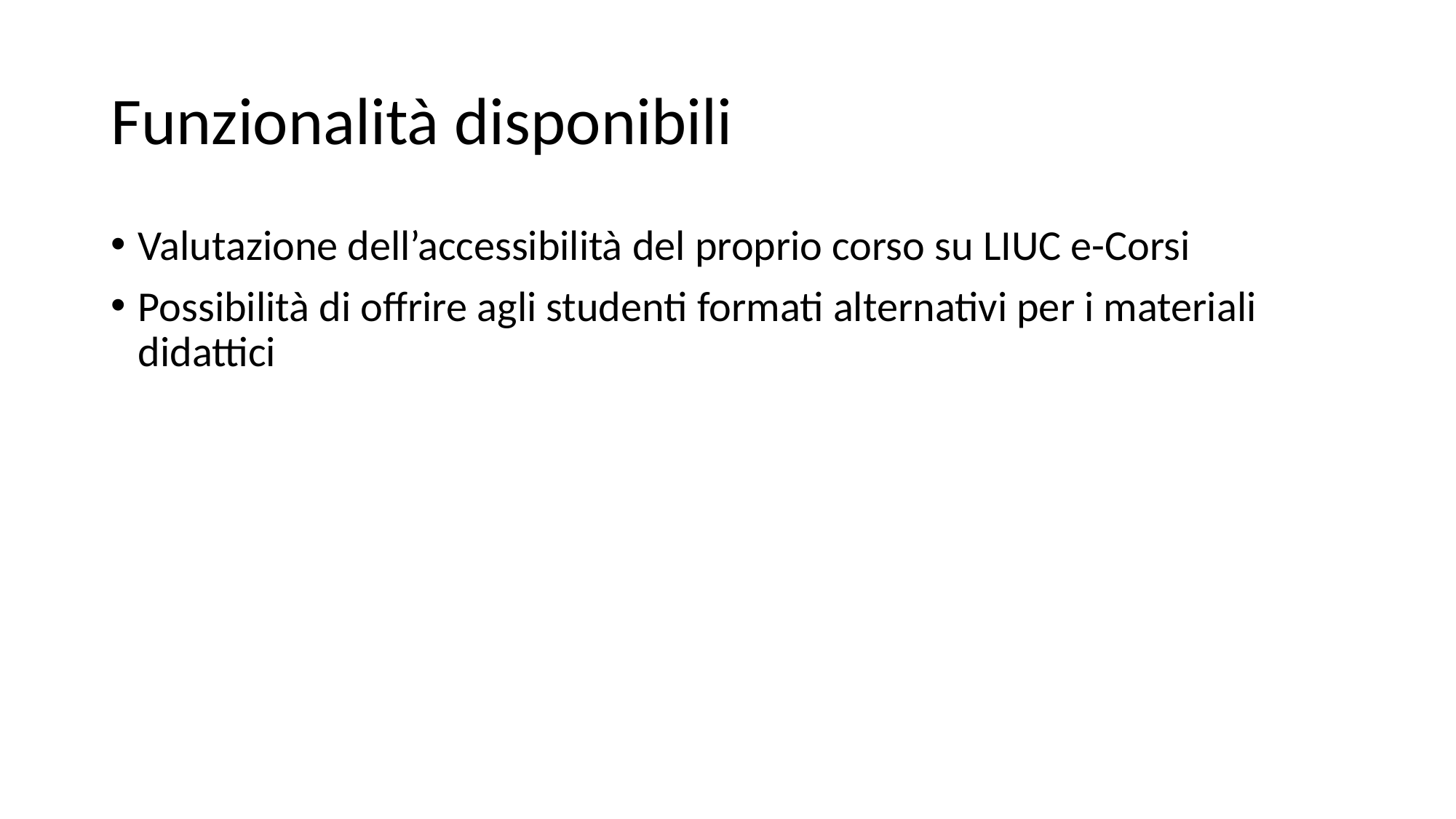

# Funzionalità disponibili
Valutazione dell’accessibilità del proprio corso su LIUC e-Corsi
Possibilità di offrire agli studenti formati alternativi per i materiali didattici